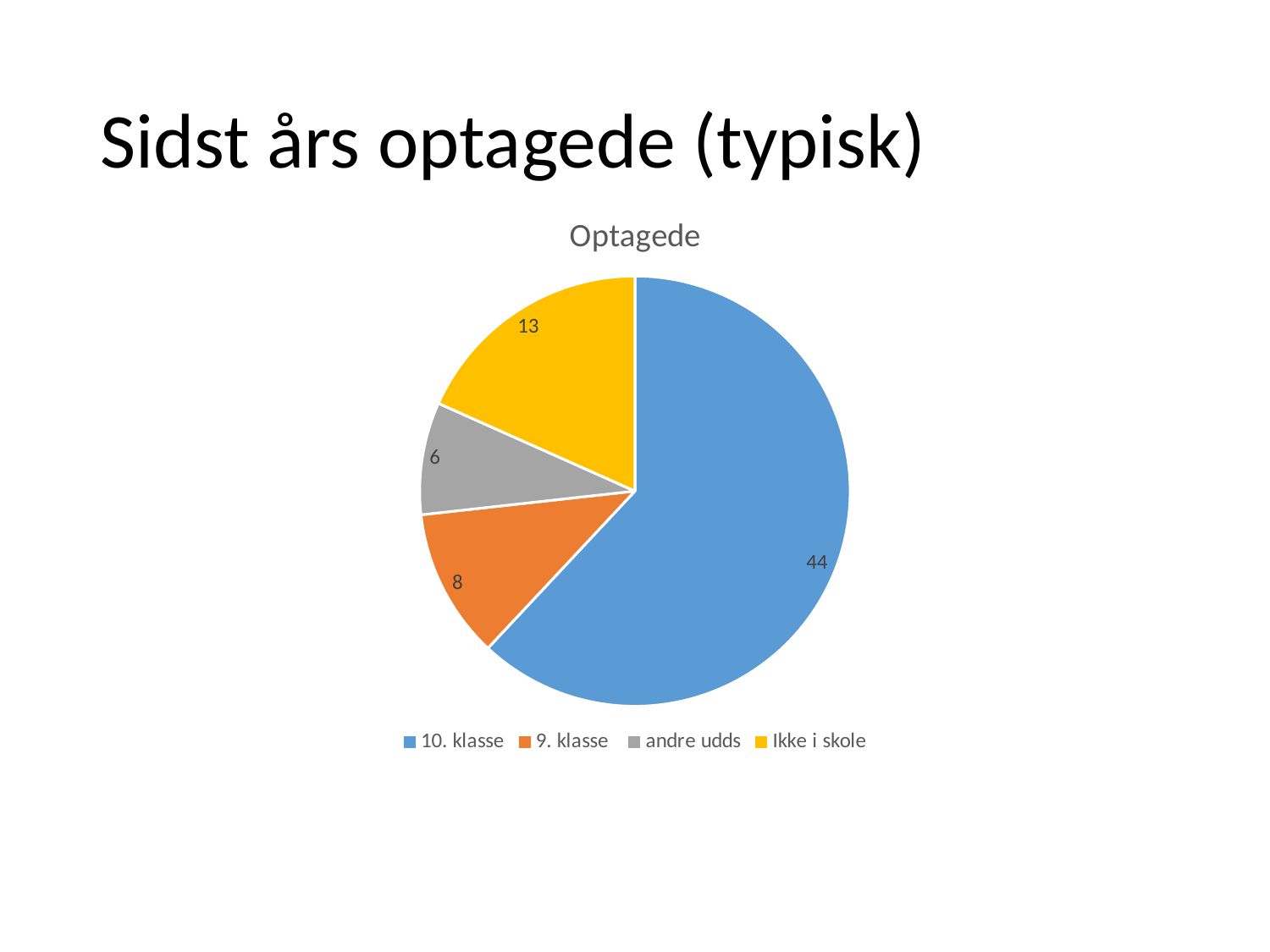

# Sidst års optagede (typisk)

### Chart:

| Category | Optagede |
|---|---|
| 10. klasse | 44.0 |
| 9. klasse  | 8.0 |
| andre udds | 6.0 |
| Ikke i skole | 13.0 |